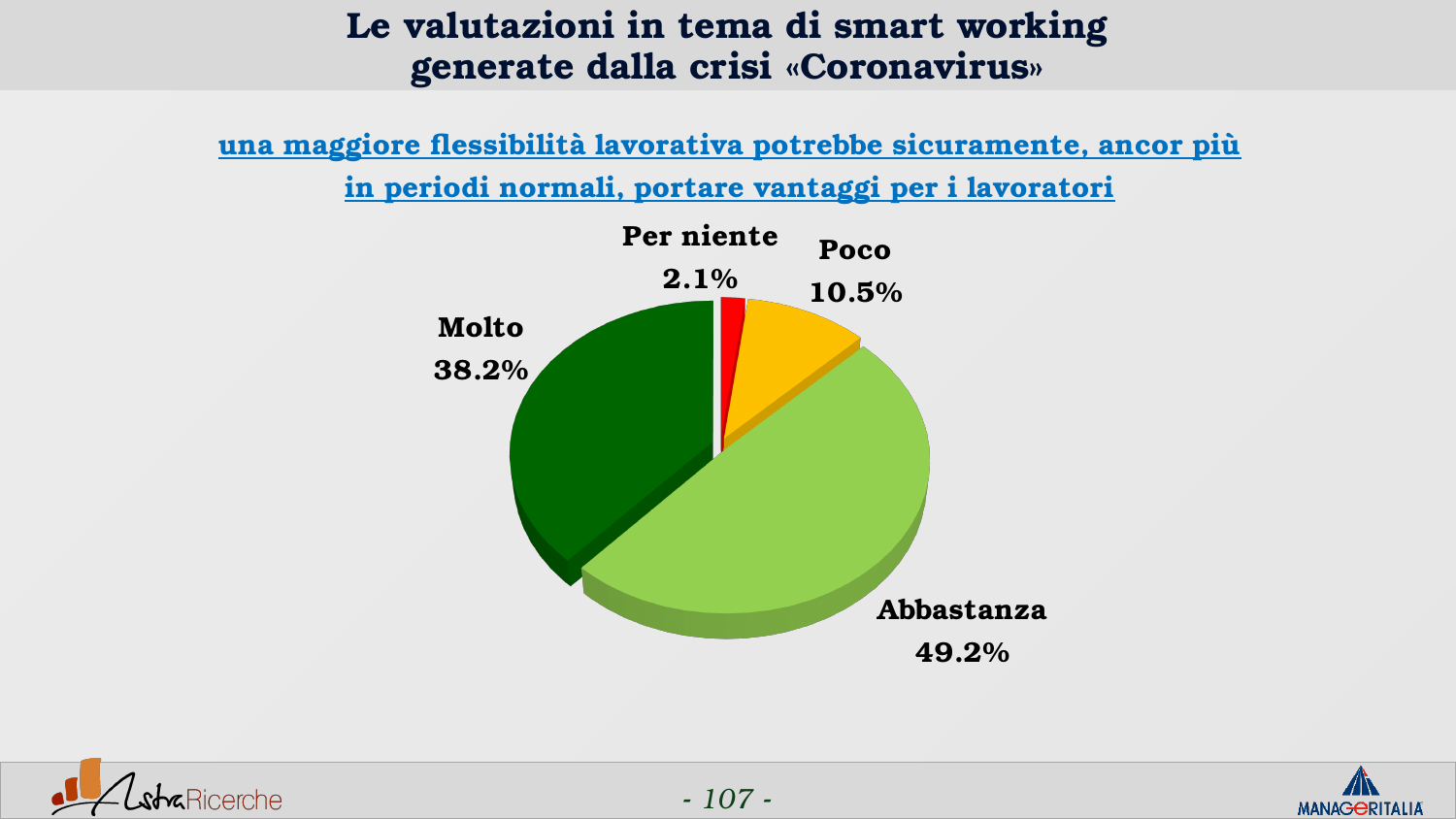

# Le valutazioni in tema di smart working generate dalla crisi «Coronavirus»

[unsupported chart]